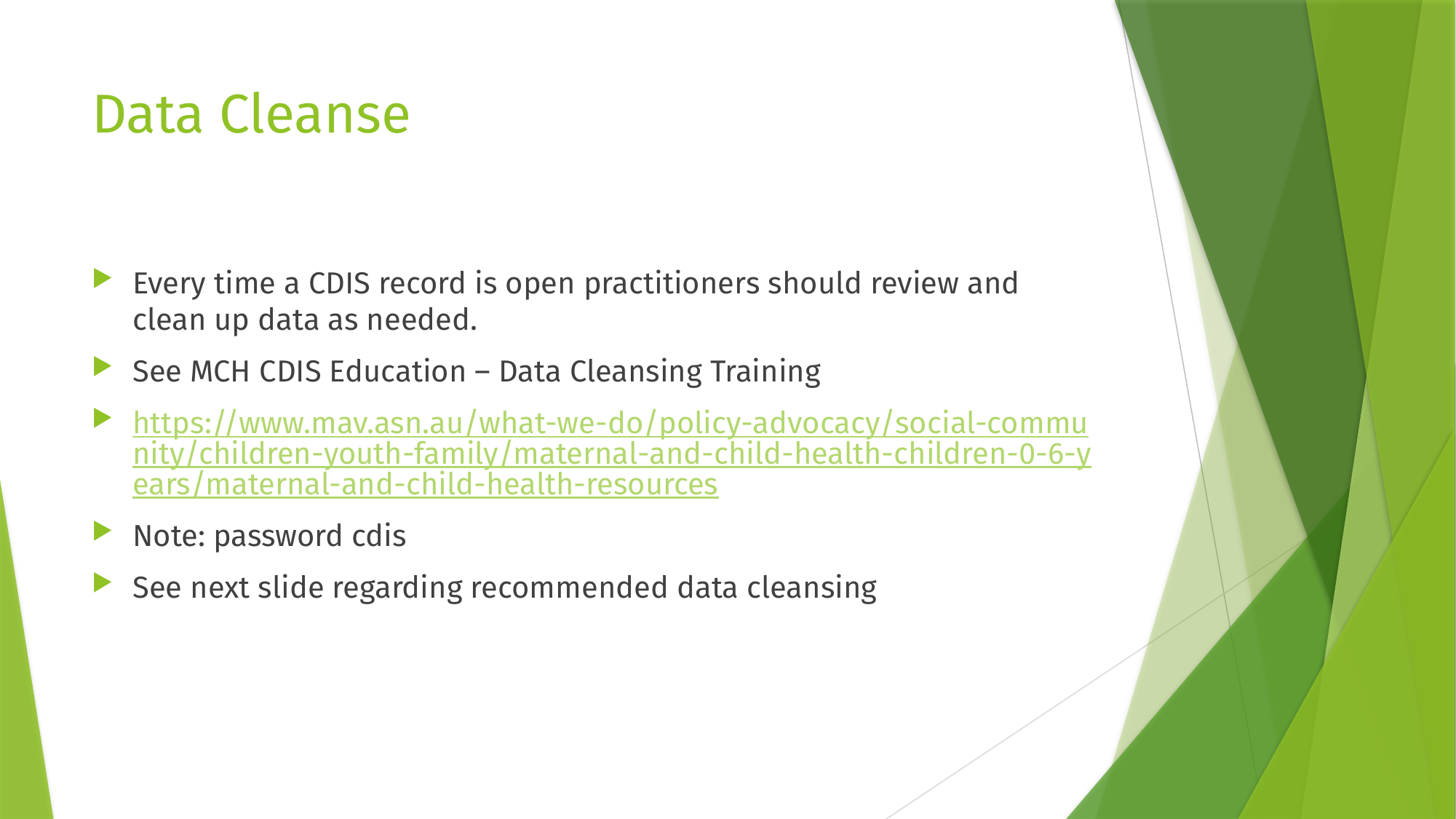

# Data Cleanse
Every time a CDIS record is open practitioners should review and clean up data as needed.
See MCH CDIS Education – Data Cleansing Training
https://www.mav.asn.au/what-we-do/policy-advocacy/social-community/children-youth-family/maternal-and-child-health-children-0-6-years/maternal-and-child-health-resources
Note: password cdis
See next slide regarding recommended data cleansing